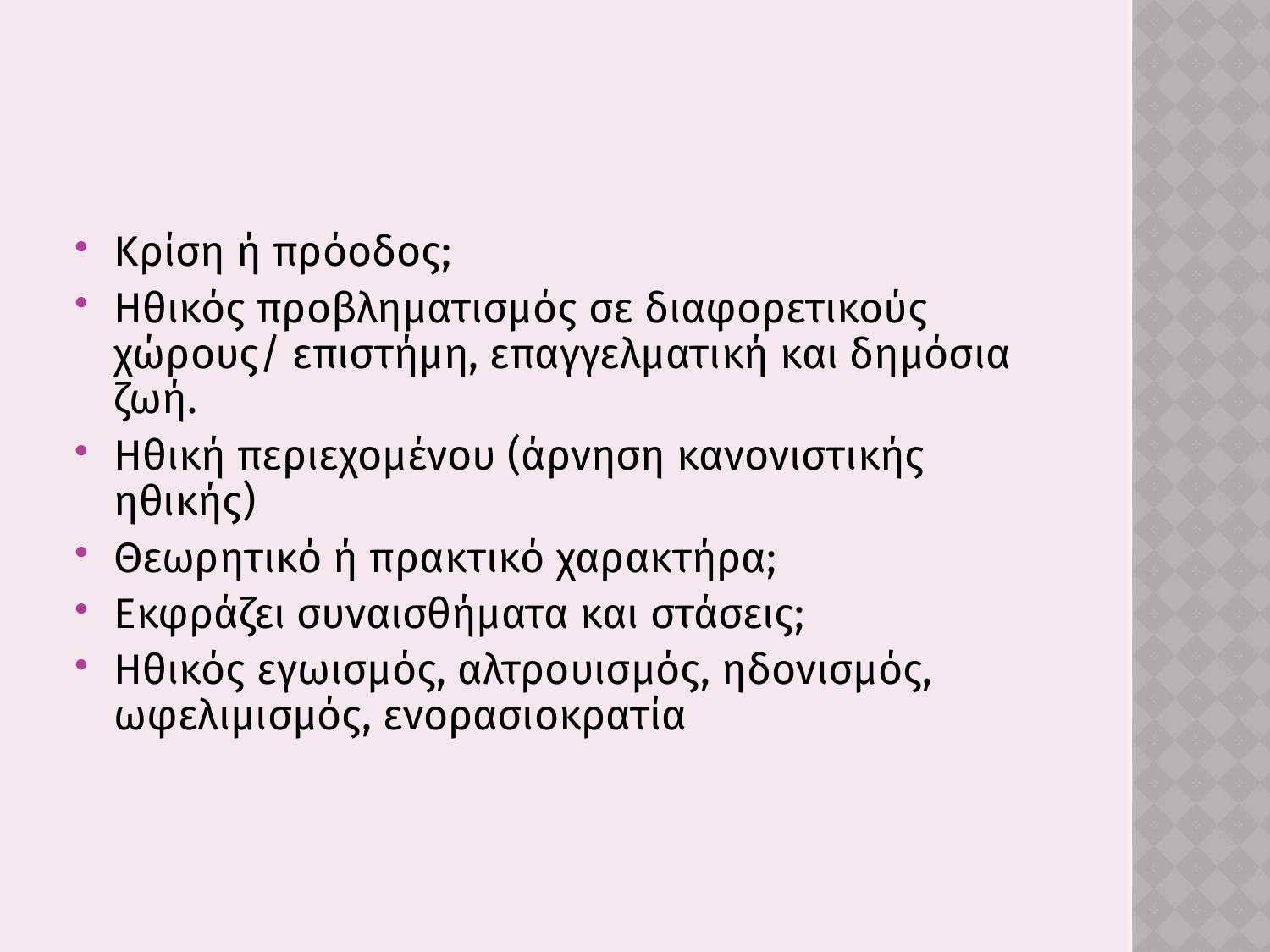

#
Κρίση ή πρόοδος;
Ηθικός προβληματισμός σε διαφορετικούς χώρους/ επιστήμη, επαγγελματική και δημόσια ζωή.
Ηθική περιεχομένου (άρνηση κανονιστικής ηθικής)
Θεωρητικό ή πρακτικό χαρακτήρα;
Εκφράζει συναισθήματα και στάσεις;
Ηθικός εγωισμός, αλτρουισμός, ηδονισμός, ωφελιμισμός, ενορασιοκρατία